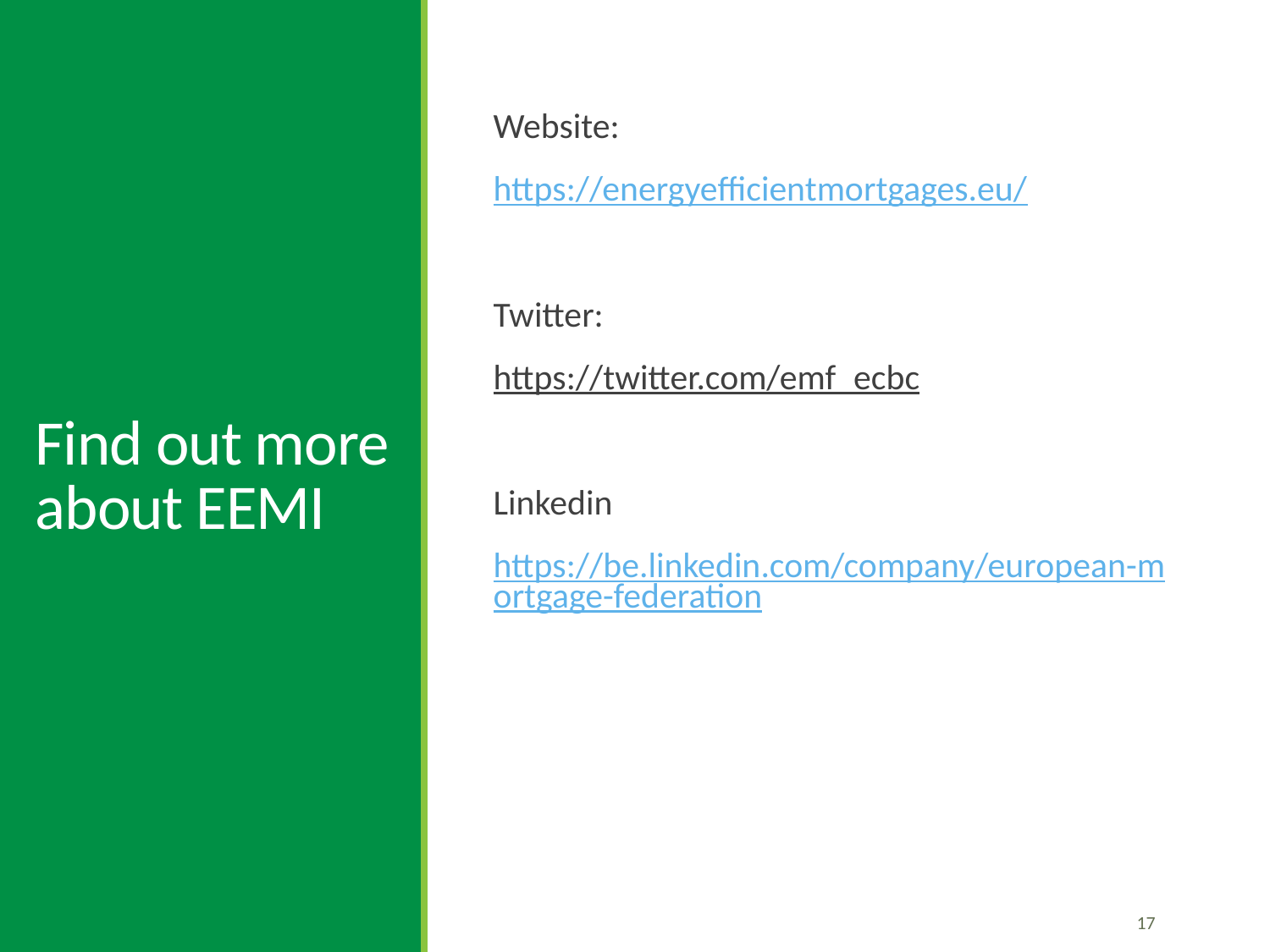

Website:
https://energyefficientmortgages.eu/

Twitter:
https://twitter.com/emf_ecbc

Linkedin
https://be.linkedin.com/company/european-mortgage-federation

# Find out more about EEMI
17